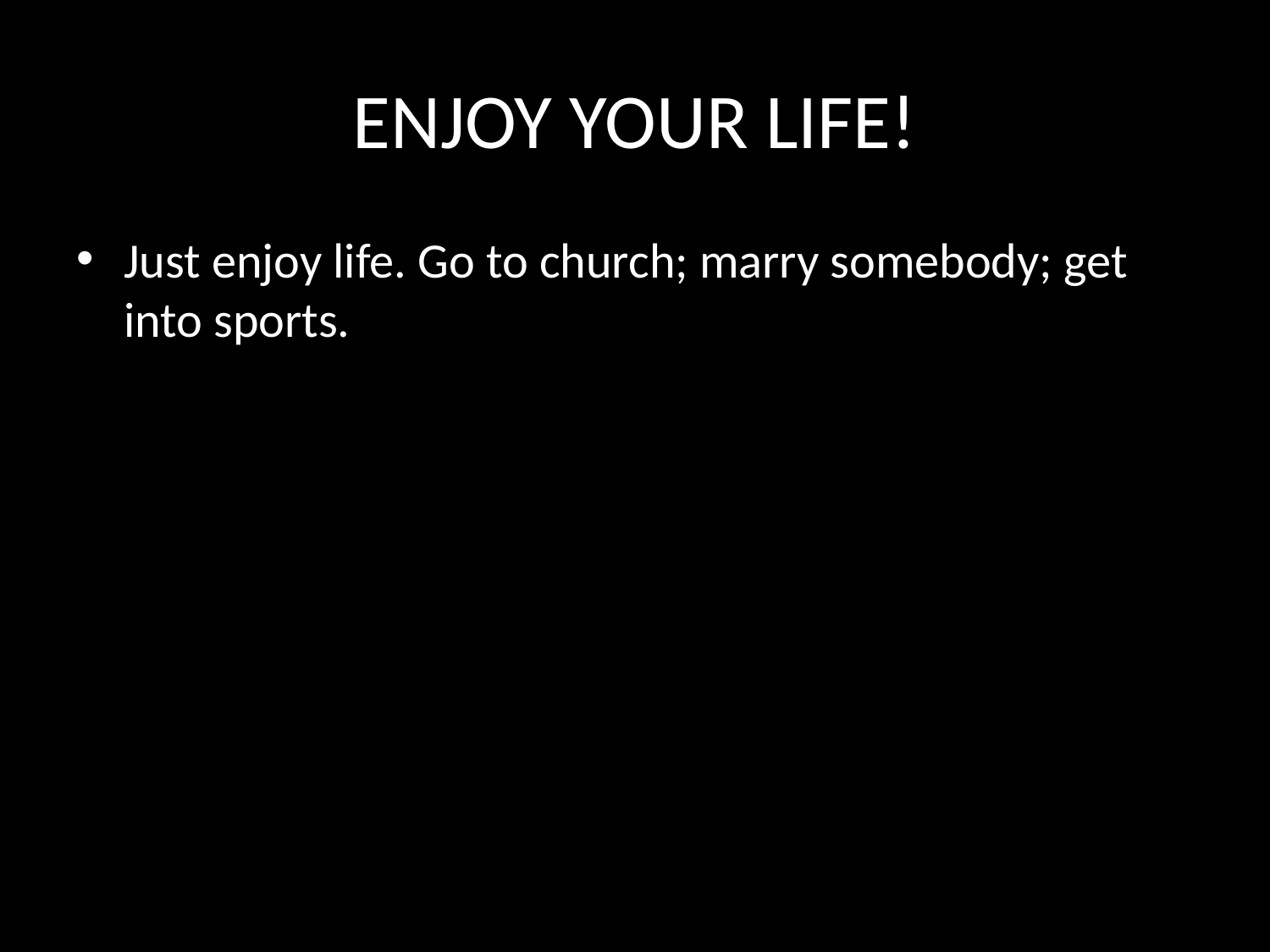

# ENJOY YOUR LIFE!
Just enjoy life. Go to church; marry somebody; get into sports.